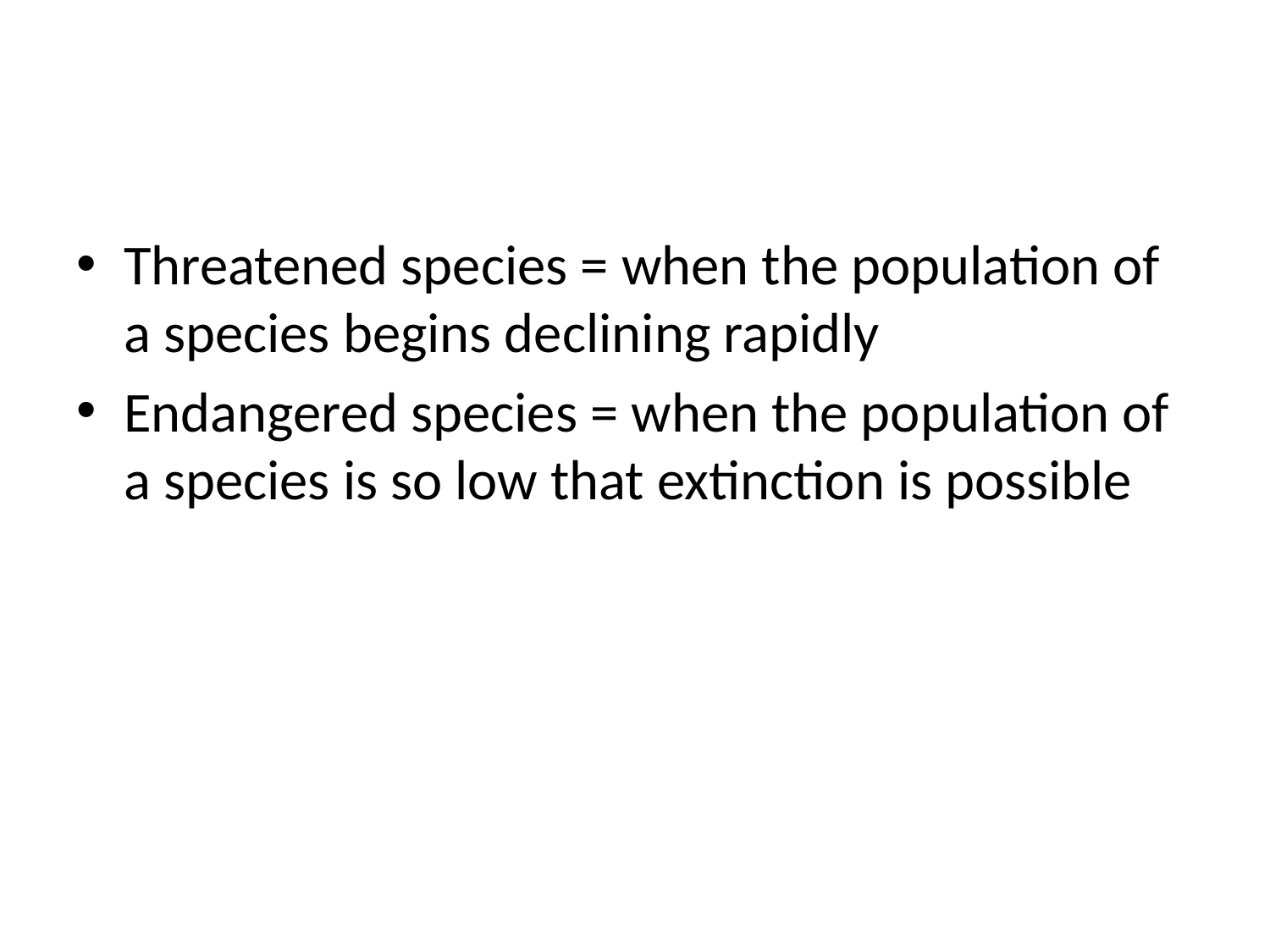

#
Threatened species = when the population of a species begins declining rapidly
Endangered species = when the population of a species is so low that extinction is possible